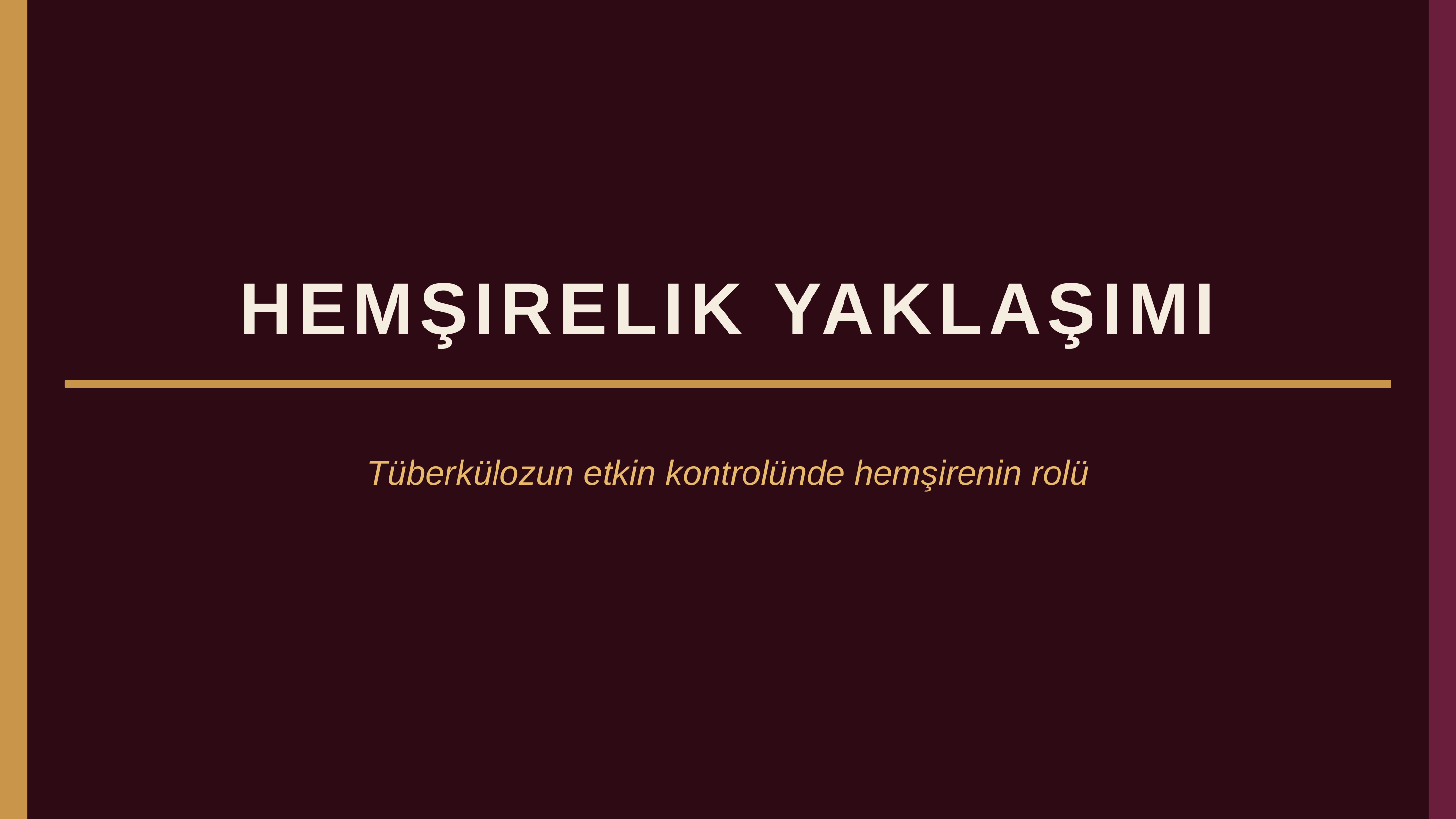

HEMŞIRELIK YAKLAŞIMI

Tüberkülozun etkin kontrolünde hemşirenin rolü